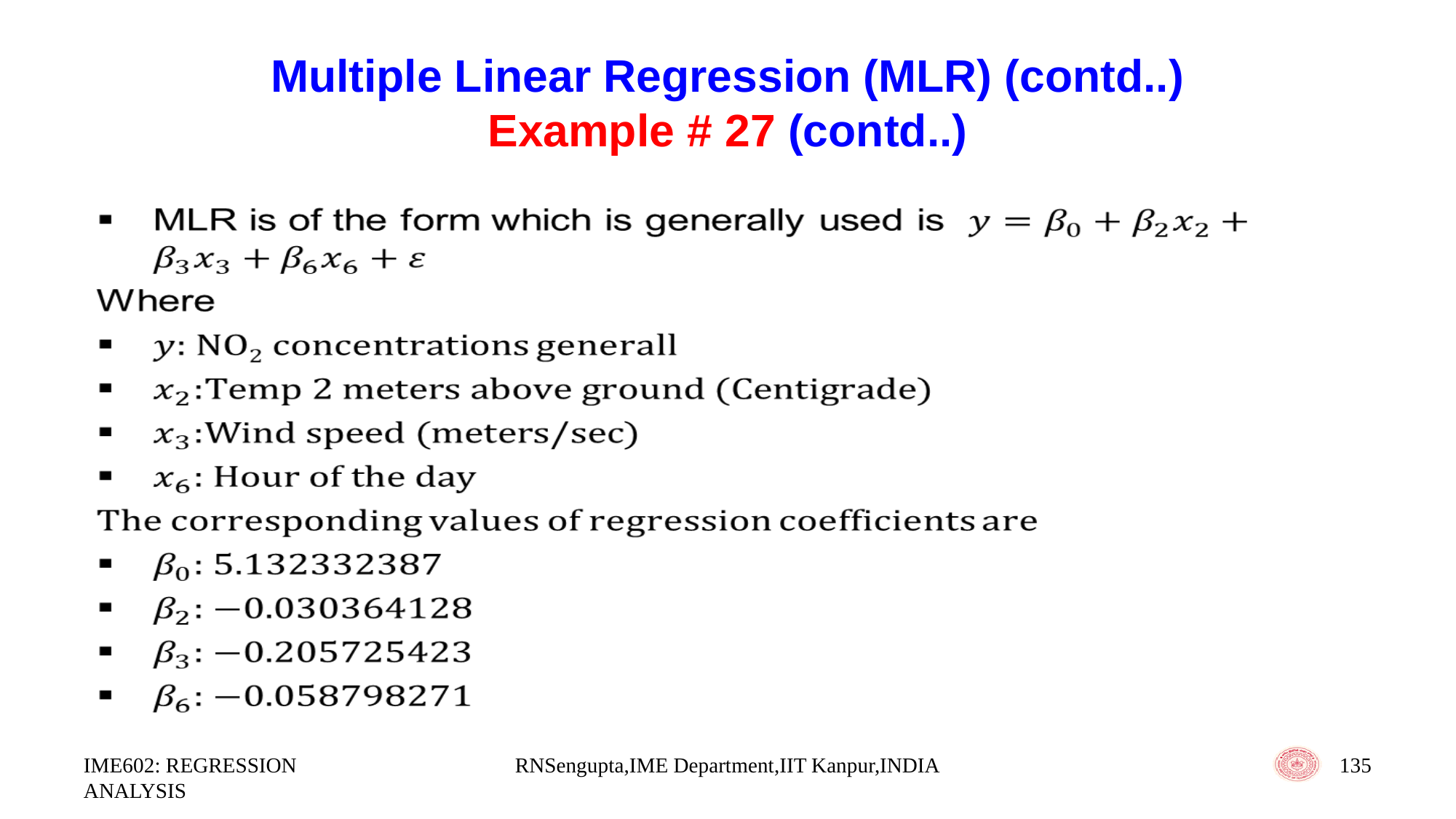

# Multiple Linear Regression (MLR) (contd..) Example # 27 (contd..)

IME602: REGRESSION ANALYSIS
RNSengupta,IME Department,IIT Kanpur,INDIA
135